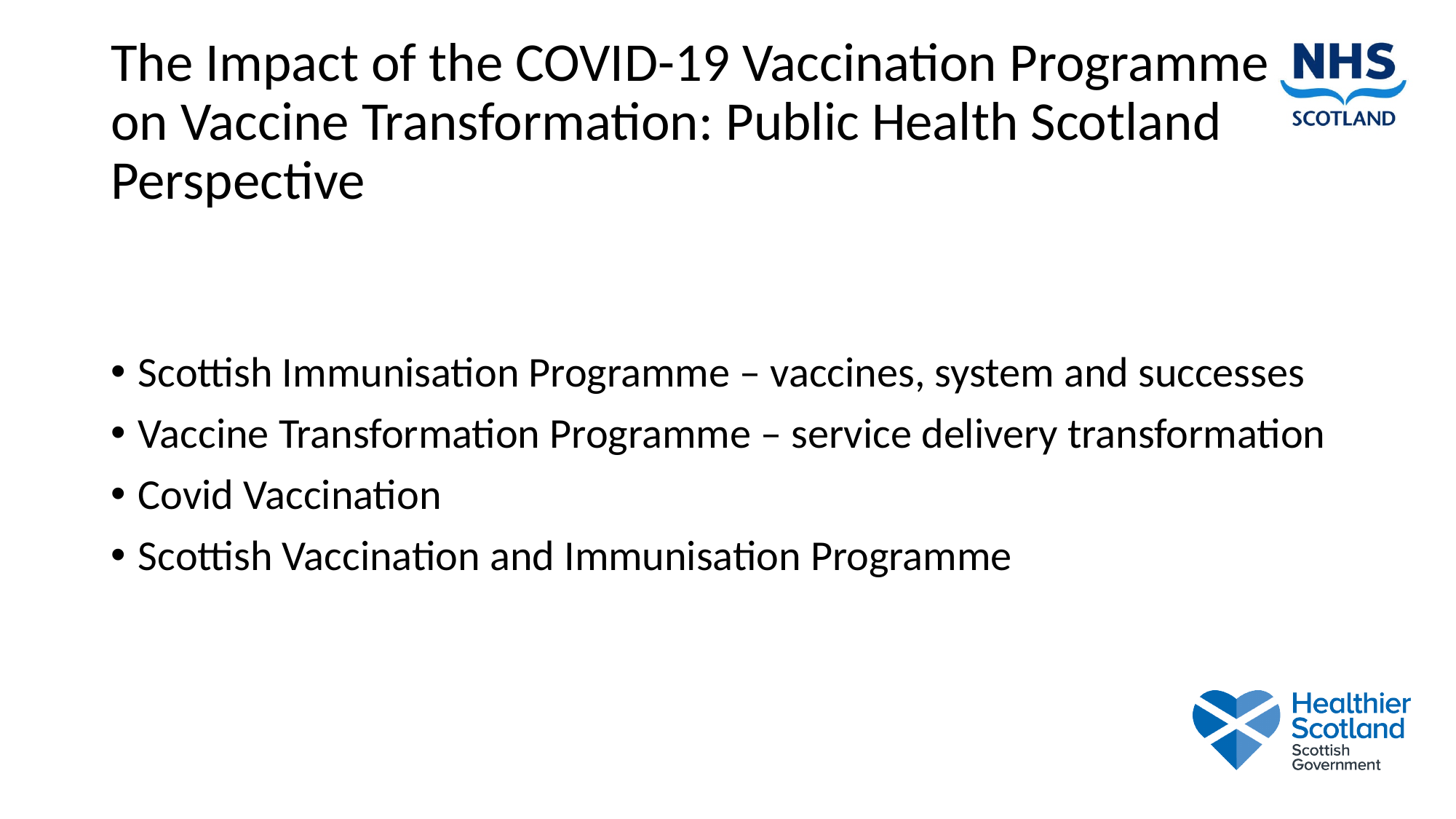

# The Impact of the COVID-19 Vaccination Programme on Vaccine Transformation: Public Health Scotland Perspective

Scottish Immunisation Programme – vaccines, system and successes
Vaccine Transformation Programme – service delivery transformation
Covid Vaccination
Scottish Vaccination and Immunisation Programme